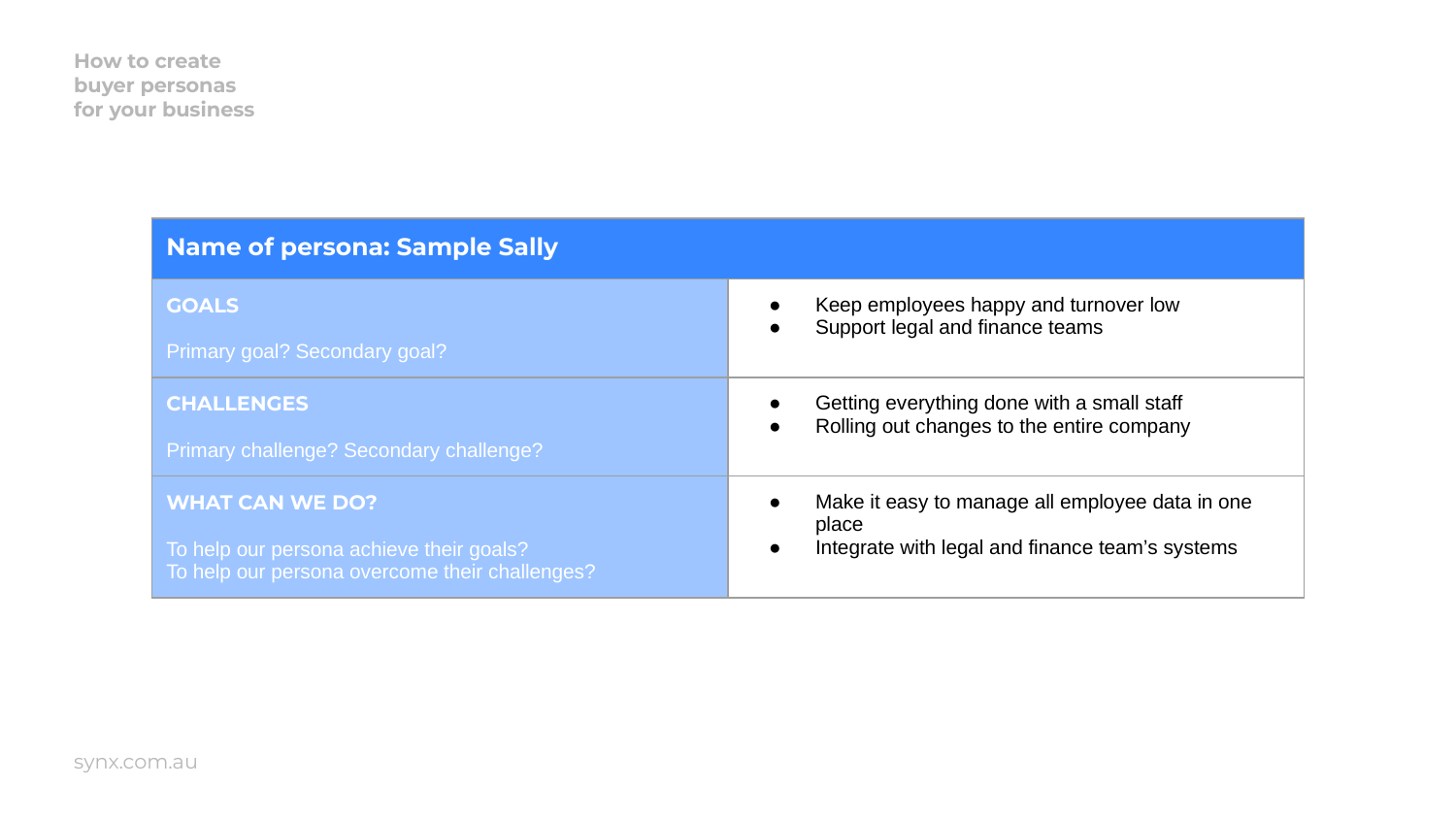

How to create
buyer personas
for your business
| Name of persona: Sample Sally |  |
| --- | --- |
| GOALS Primary goal? Secondary goal? | Keep employees happy and turnover low Support legal and finance teams |
| CHALLENGES Primary challenge? Secondary challenge? | Getting everything done with a small staff Rolling out changes to the entire company |
| WHAT CAN WE DO? To help our persona achieve their goals? To help our persona overcome their challenges? | Make it easy to manage all employee data in one place Integrate with legal and finance team’s systems |
synx.com.au